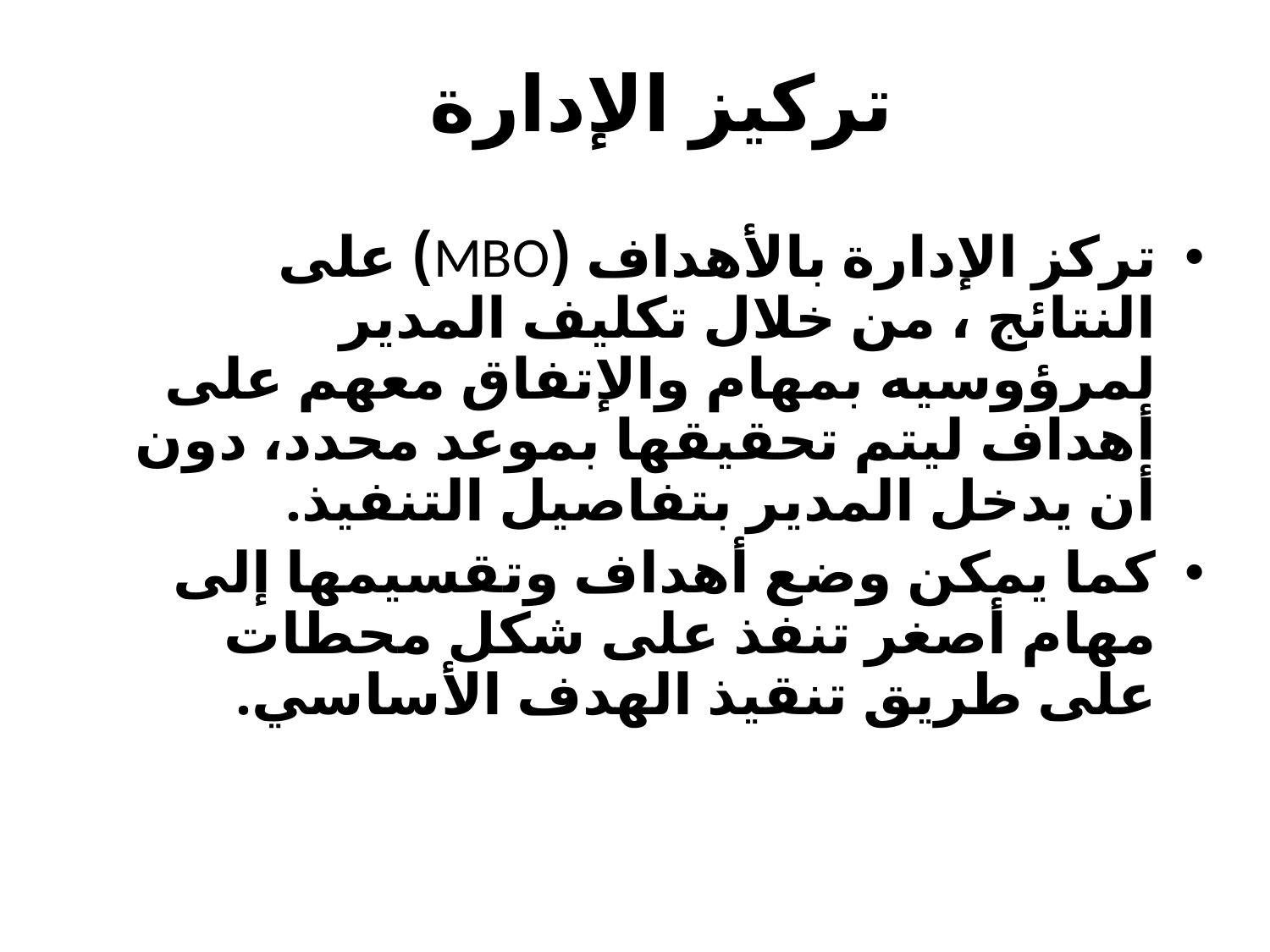

# تركيز الإدارة
تركز الإدارة بالأهداف (MBO) على النتائج ، من خلال تكليف المدير لمرؤوسيه بمهام والإتفاق معهم على أهداف ليتم تحقيقها بموعد محدد، دون أن يدخل المدير بتفاصيل التنفيذ.
كما يمكن وضع أهداف وتقسيمها إلى مهام أصغر تنفذ على شكل محطات على طريق تنقيذ الهدف الأساسي.